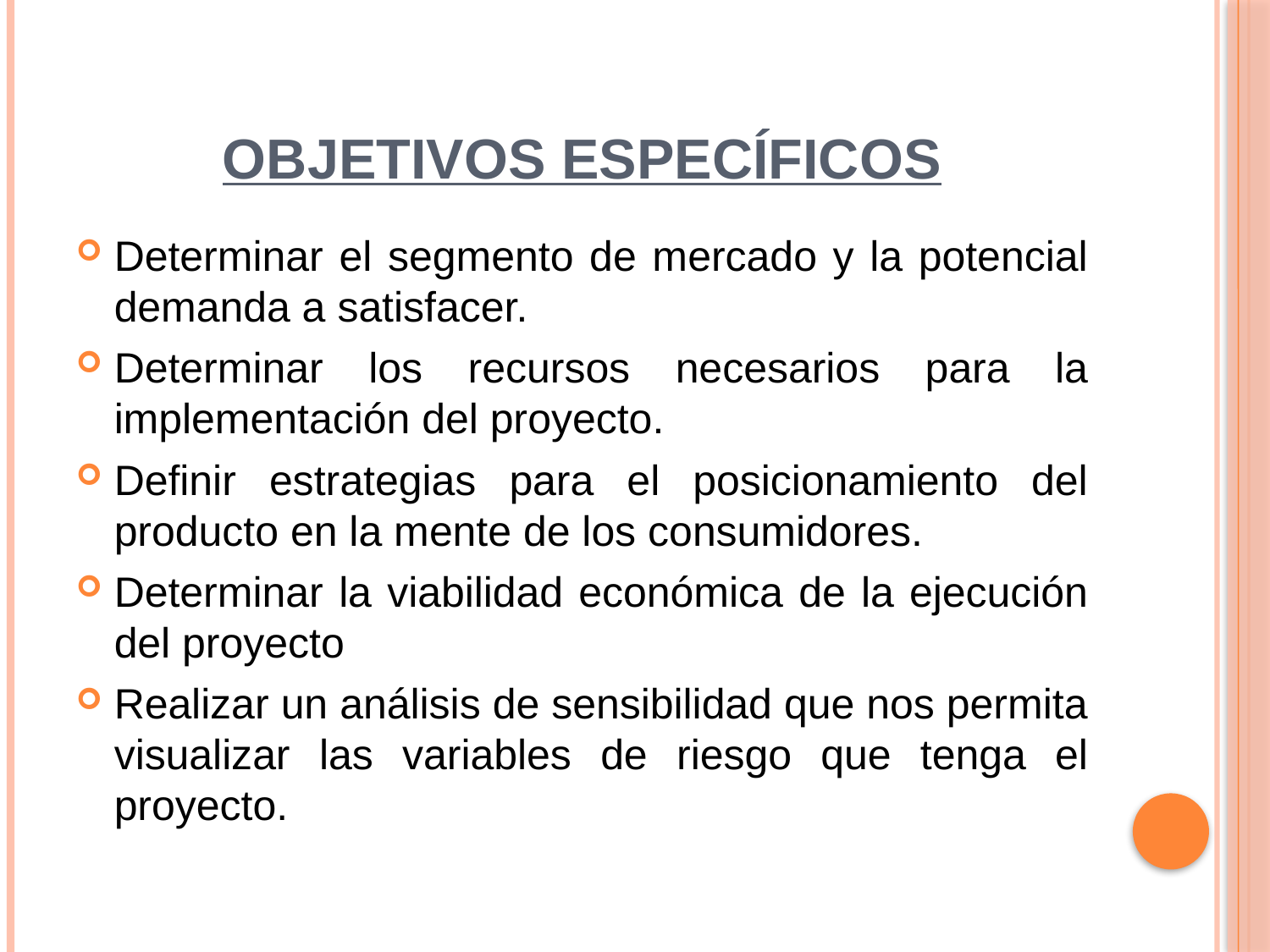

# OBJETIVOS ESPECÍFICOS
Determinar el segmento de mercado y la potencial demanda a satisfacer.
Determinar los recursos necesarios para la implementación del proyecto.
Definir estrategias para el posicionamiento del producto en la mente de los consumidores.
Determinar la viabilidad económica de la ejecución del proyecto
Realizar un análisis de sensibilidad que nos permita visualizar las variables de riesgo que tenga el proyecto.